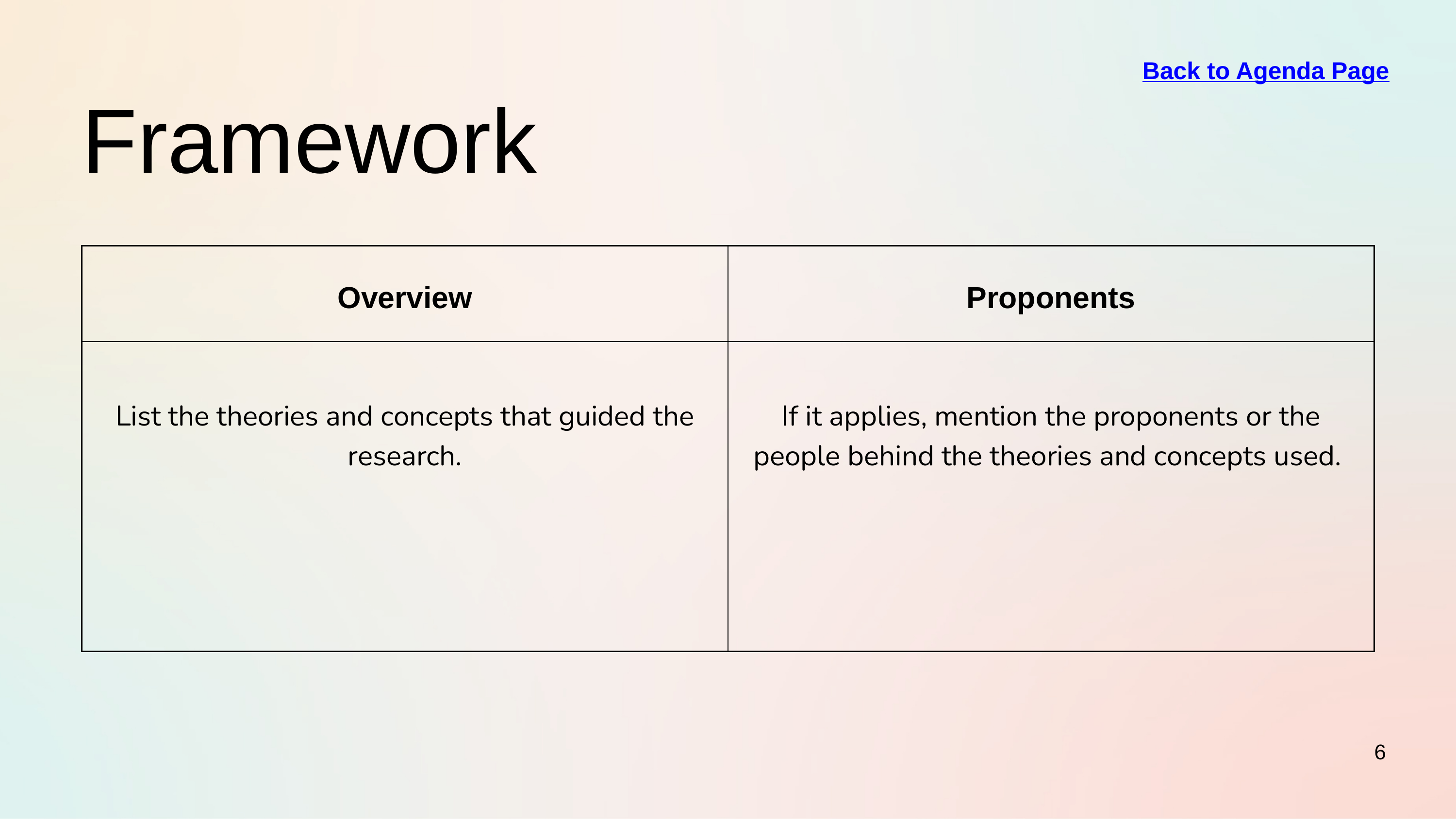

Back to Agenda Page
Framework
| Overview | Proponents |
| --- | --- |
| List the theories and concepts that guided the research. | If it applies, mention the proponents or the people behind the theories and concepts used. |
6